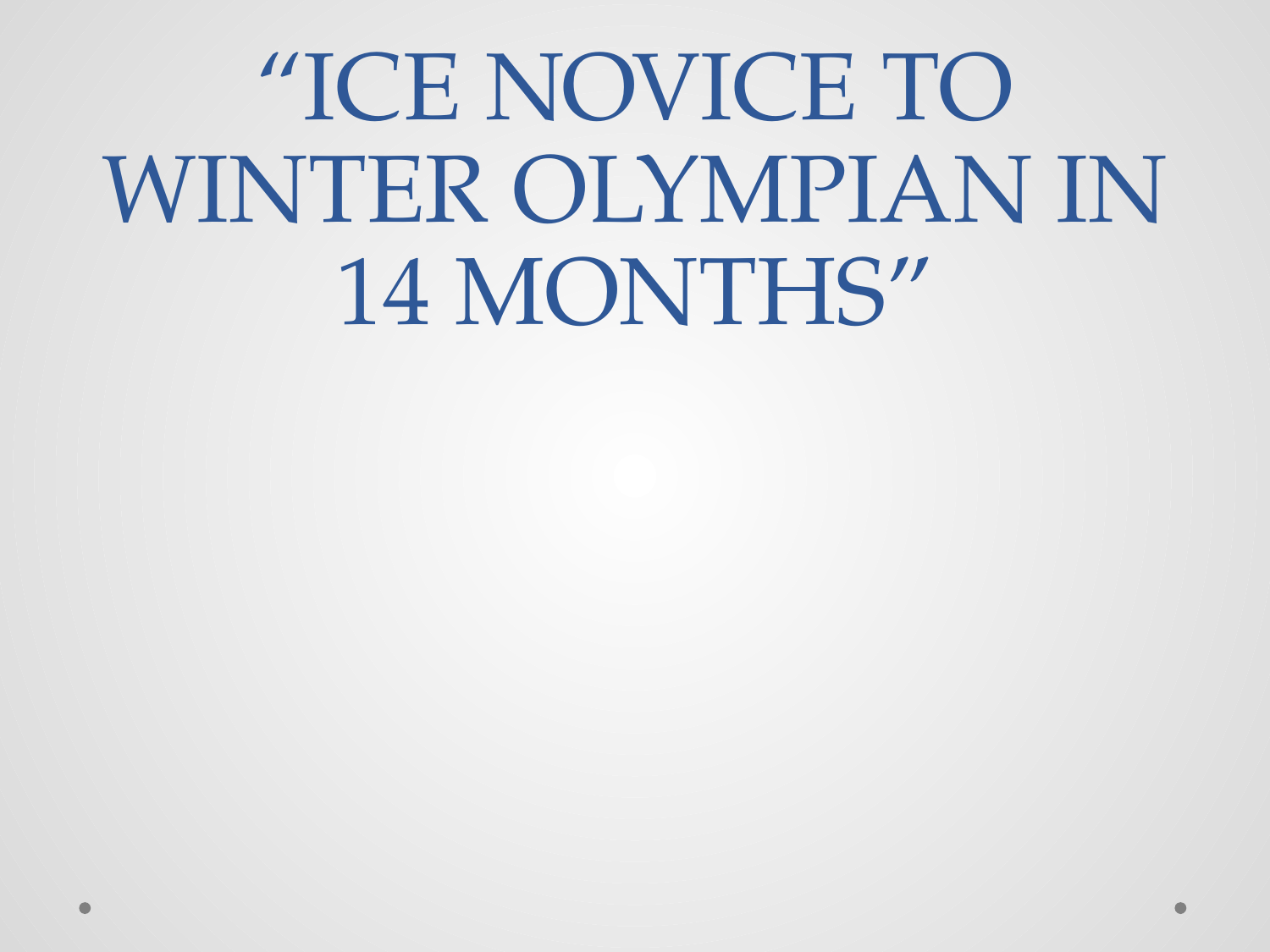

# “ICE NOVICE TO WINTER OLYMPIAN IN 14 MONTHS”